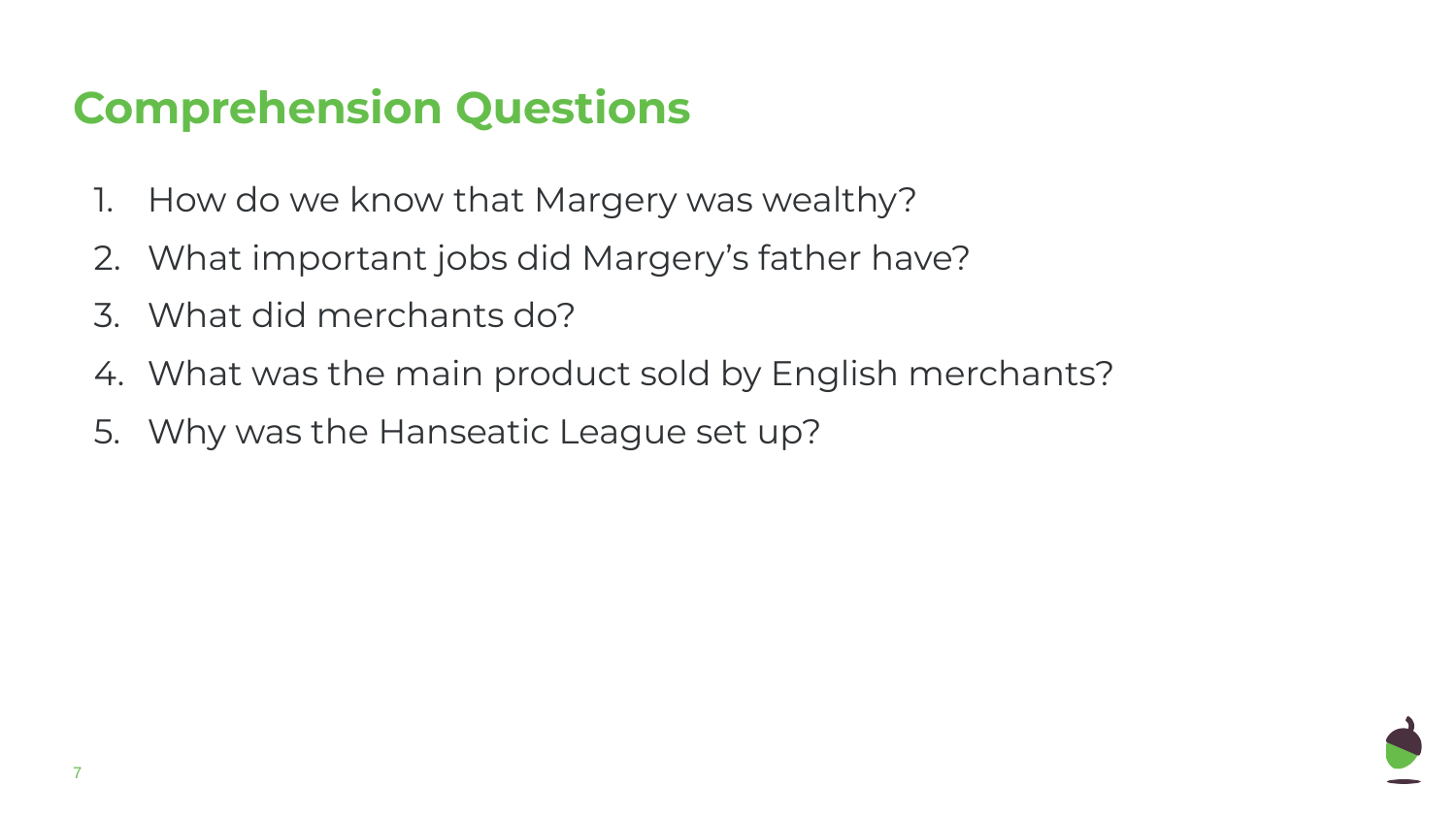

# Comprehension Questions
How do we know that Margery was wealthy?
What important jobs did Margery’s father have?
What did merchants do?
What was the main product sold by English merchants?
Why was the Hanseatic League set up?

7